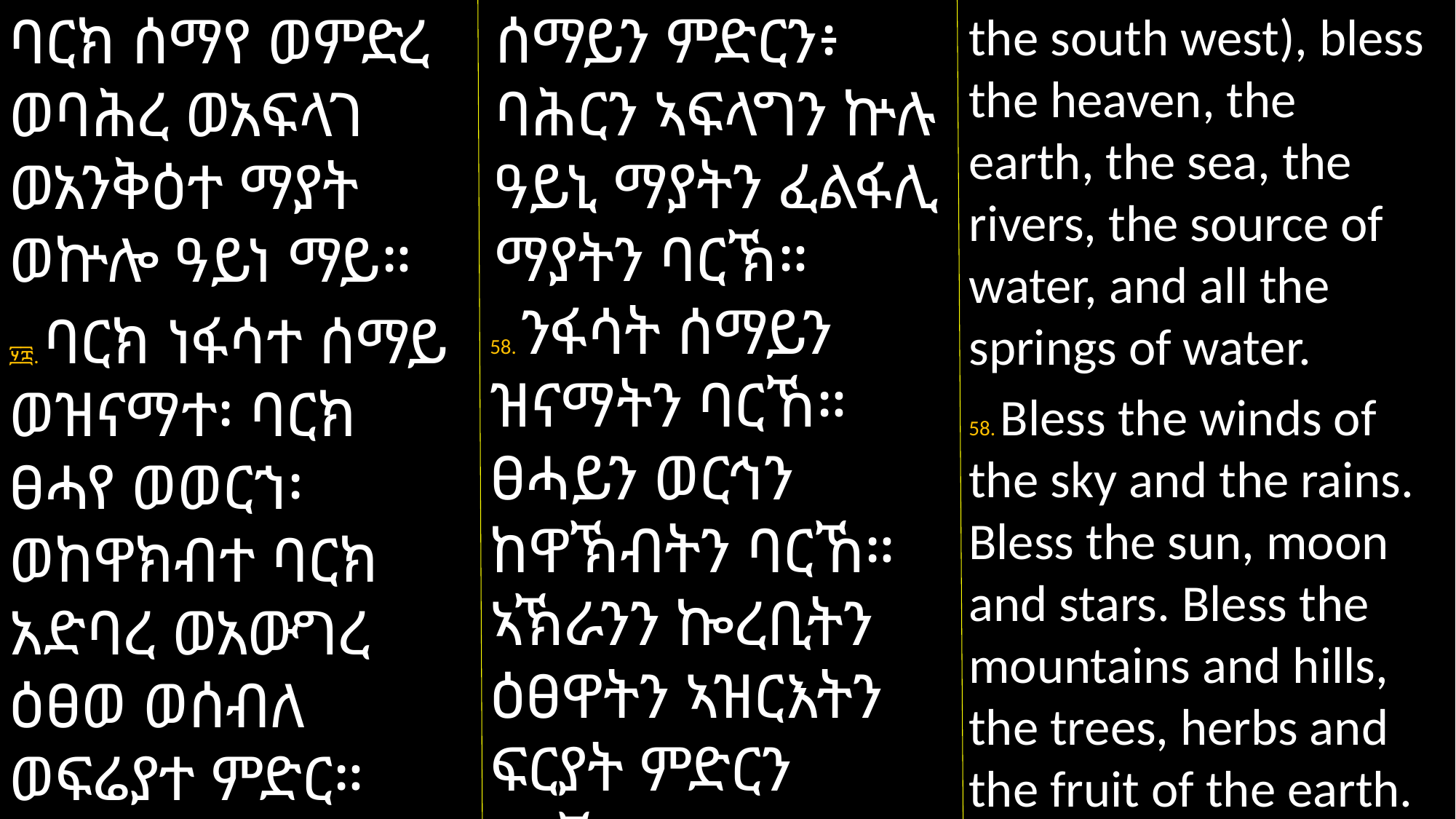

ሰማይን ምድርን፥ ባሕርን ኣፍላግን ኵሉ ዓይኒ ማያትን ፈልፋሊ ማያትን ባርኽ።
58. ንፋሳት ሰማይን ዝናማትን ባርኸ። ፀሓይን ወርኅን ከዋኽብትን ባርኸ። ኣኽራንን ኰረቢትን ዕፀዋትን ኣዝርእትን ፍርያት ምድርን ባርኸ።
ባርክ ሰማየ ወምድረ ወባሕረ ወአፍላገ ወአንቅዕተ ማያት ወኵሎ ዓይነ ማይ።
፶፰. ባርክ ነፋሳተ ሰማይ ወዝናማተ፡ ባርክ ፀሓየ ወወርኀ፡ ወከዋክብተ ባርክ አድባረ ወአውግረ ዕፀወ ወሰብለ ወፍሬያተ ምድር።
the south west), bless the heaven, the earth, the sea, the rivers, the source of water, and all the springs of water.
58. Bless the winds of the sky and the rains. Bless the sun, moon and stars. Bless the mountains and hills, the trees, herbs and the fruit of the earth.